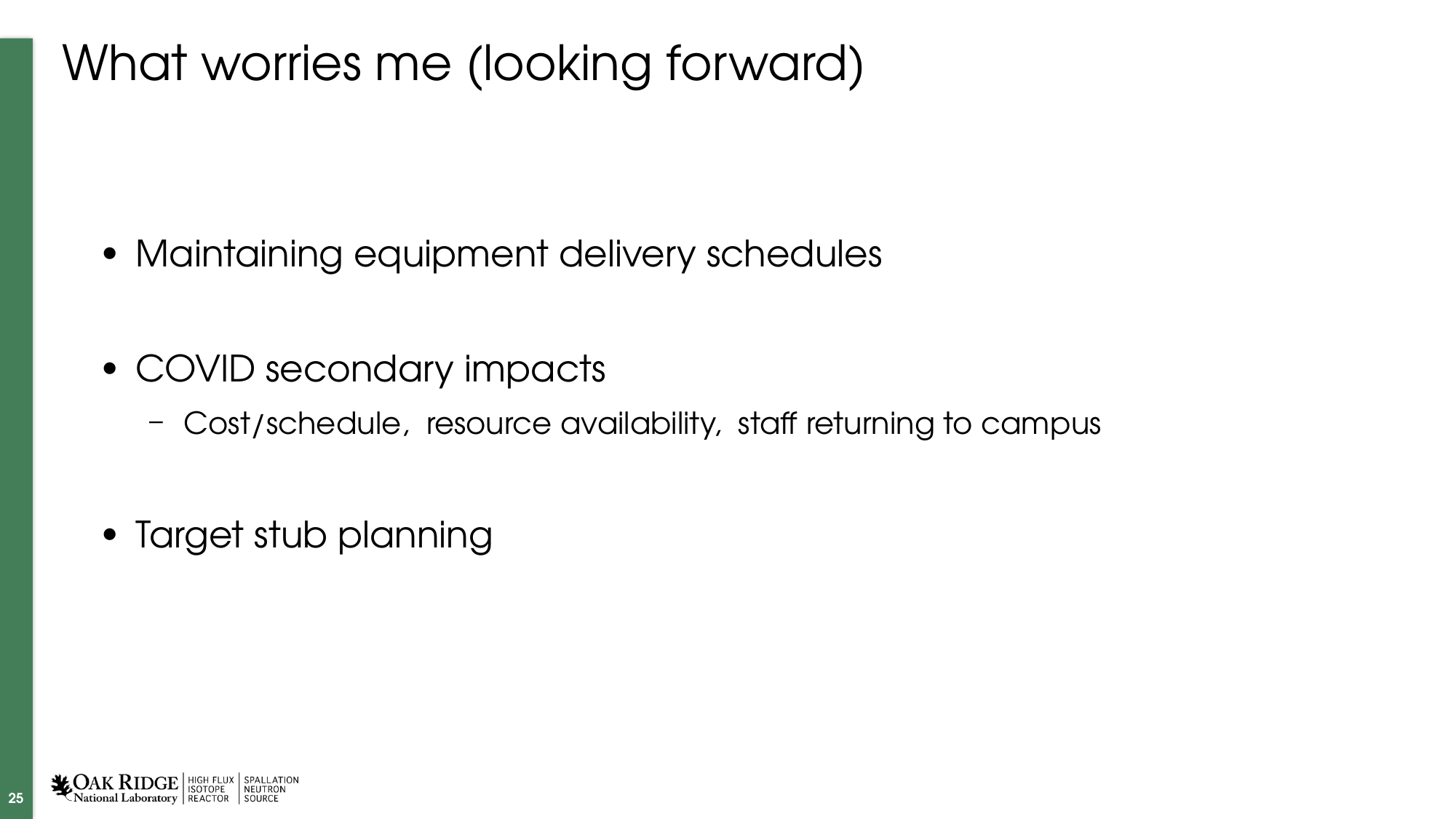

# What worries me (looking forward)
Maintaining equipment delivery schedules

COVID secondary impacts
Cost/schedule,  resource availability,  staff returning to campus

Target stub planning